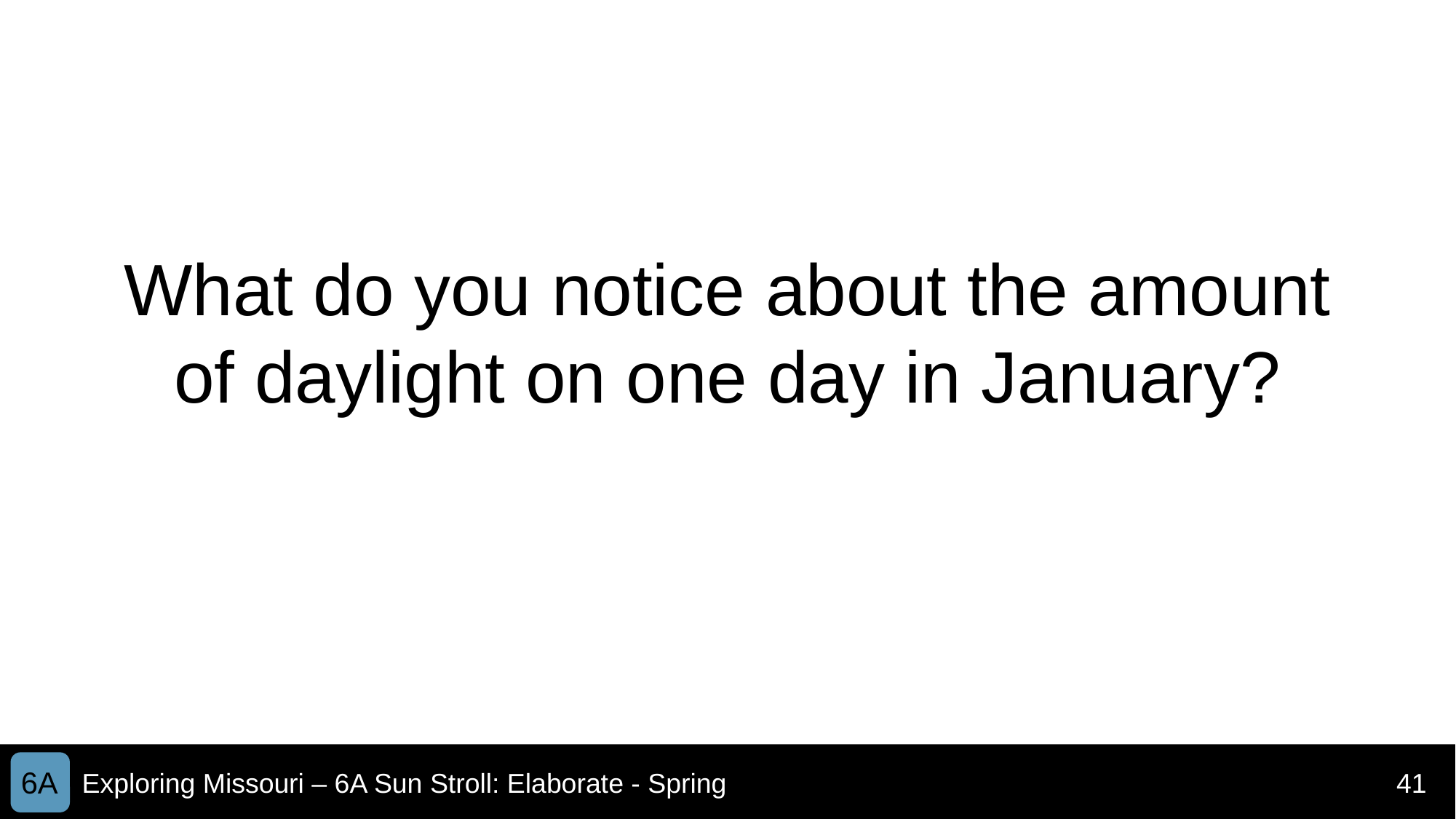

What do you notice about the amount of daylight on one day in January?

6A
Exploring Missouri – 6A Sun Stroll: Elaborate - Spring
41